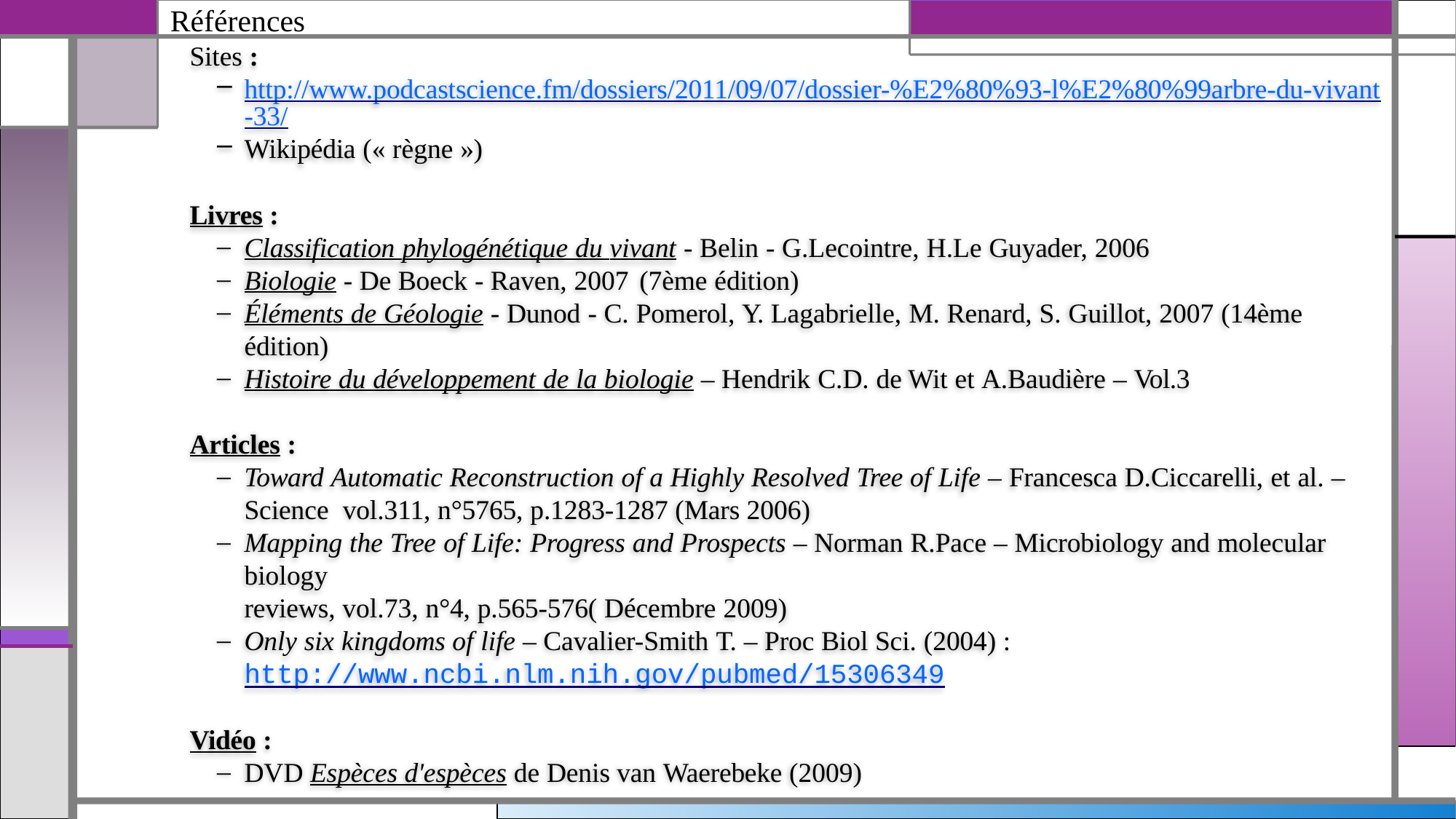

Références
Sites :
http://www.podcastscience.fm/dossiers/2011/09/07/dossier-%E2%80%93-l%E2%80%99arbre-du-vivant-33/
Wikipédia (« règne »)

Livres :
Classification phylogénétique du vivant - Belin - G.Lecointre, H.Le Guyader, 2006
Biologie - De Boeck - Raven, 2007 (7ème édition)
Éléments de Géologie - Dunod - C. Pomerol, Y. Lagabrielle, M. Renard, S. Guillot, 2007 (14ème édition)
Histoire du développement de la biologie – Hendrik C.D. de Wit et A.Baudière – Vol.3

Articles :
Toward Automatic Reconstruction of a Highly Resolved Tree of Life – Francesca D.Ciccarelli, et al. – Science  vol.311, n°5765, p.1283-1287 (Mars 2006)
Mapping the Tree of Life: Progress and Prospects – Norman R.Pace – Microbiology and molecular biology
reviews, vol.73, n°4, p.565-576( Décembre 2009)
Only six kingdoms of life – Cavalier-Smith T. – Proc Biol Sci. (2004) :
http://www.ncbi.nlm.nih.gov/pubmed/15306349

Vidéo :
DVD Espèces d'espèces de Denis van Waerebeke (2009)